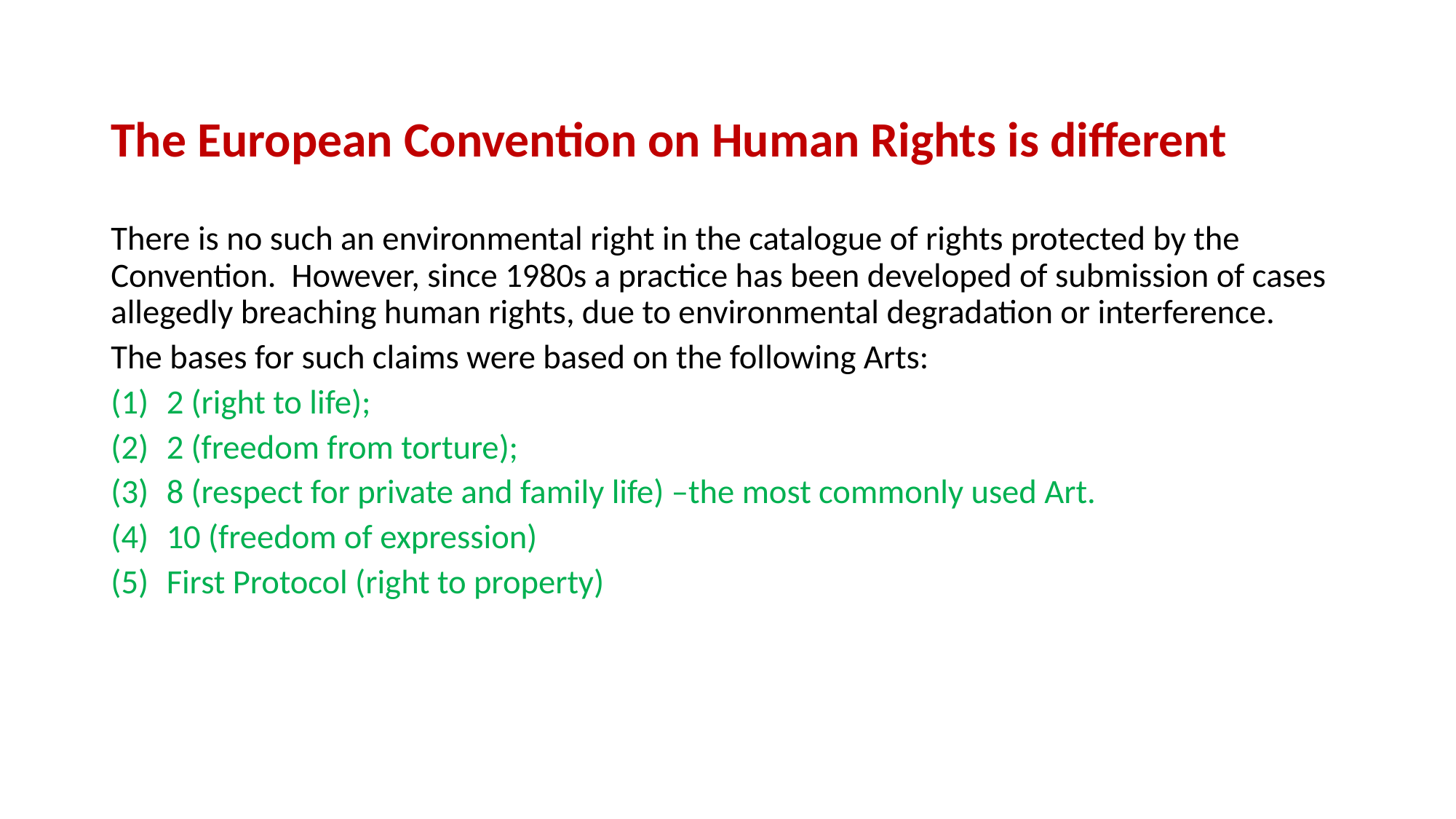

The European Convention on Human Rights is different

There is no such an environmental right in the catalogue of rights protected by the Convention.  However, since 1980s a practice has been developed of submission of cases allegedly breaching human rights, due to environmental degradation or interference.
The bases for such claims were based on the following Arts:
2 (right to life);
2 (freedom from torture);
8 (respect for private and family life) –the most commonly used Art.
10 (freedom of expression)
First Protocol (right to property)